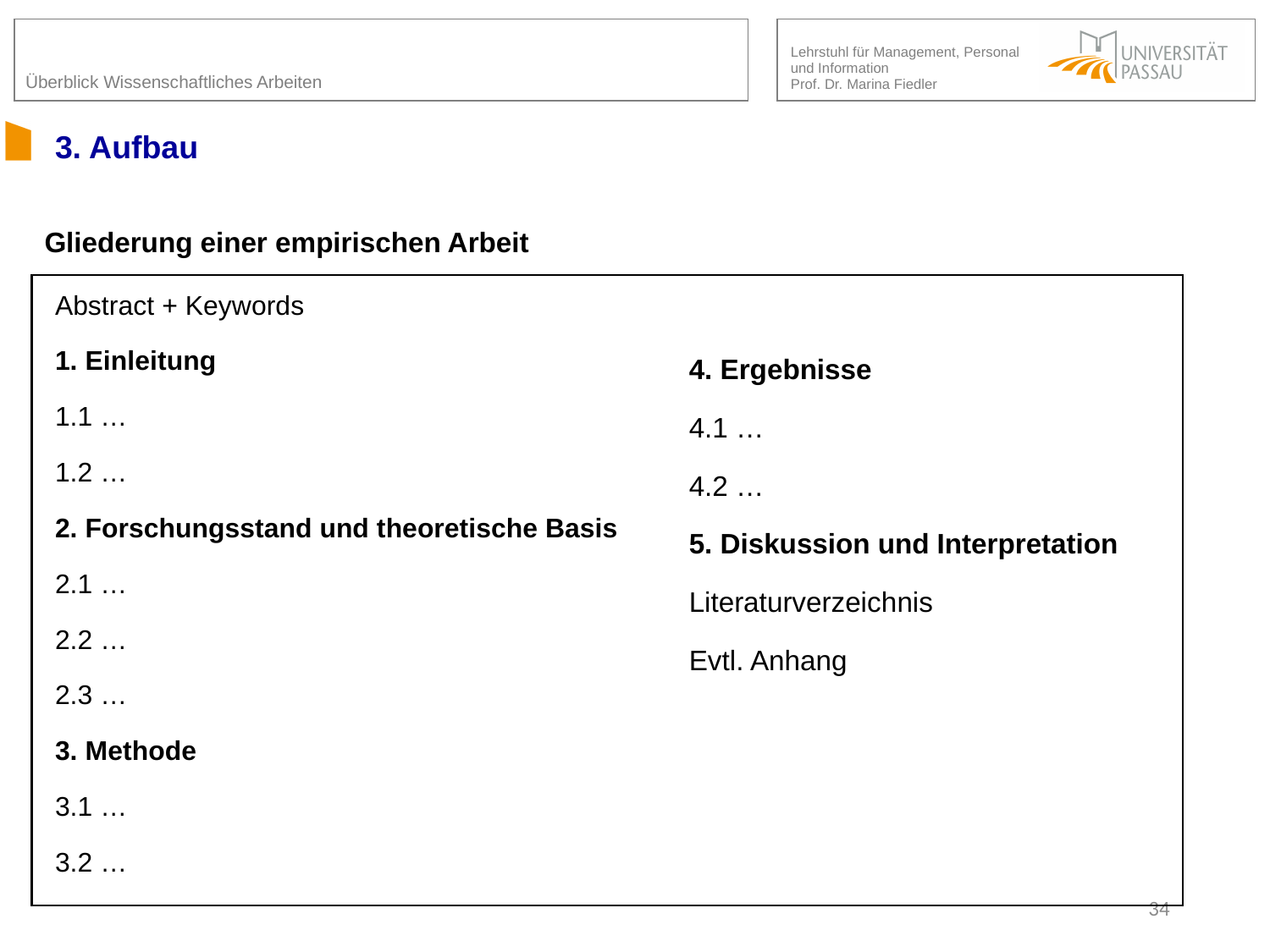

# 3. Aufbau
Gliederung einer empirischen Arbeit

Abstract + Keywords
1. Einleitung
1.1 …
1.2 …
2. Forschungsstand und theoretische Basis
2.1 …
2.2 …
2.3 …
3. Methode
3.1 …
3.2 …

4. Ergebnisse
4.1 …
4.2 …
5. Diskussion und Interpretation
Literaturverzeichnis
Evtl. Anhang

34